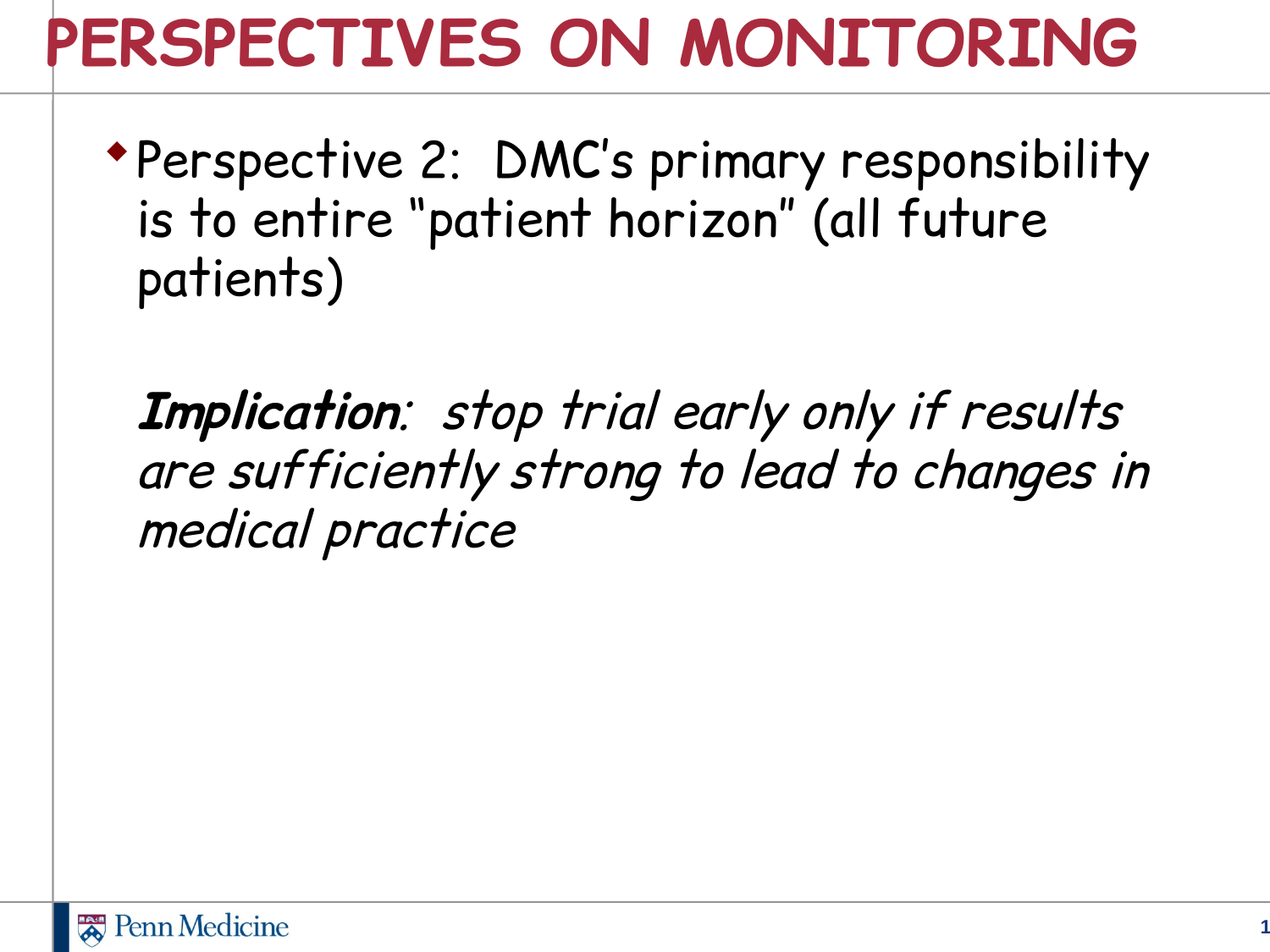

# PERSPECTIVES ON MONITORING
Perspective 2:  DMC’s primary responsibility is to entire “patient horizon” (all future patients)

	Implication:  stop trial early only if results are sufficiently strong to lead to changes in medical practice